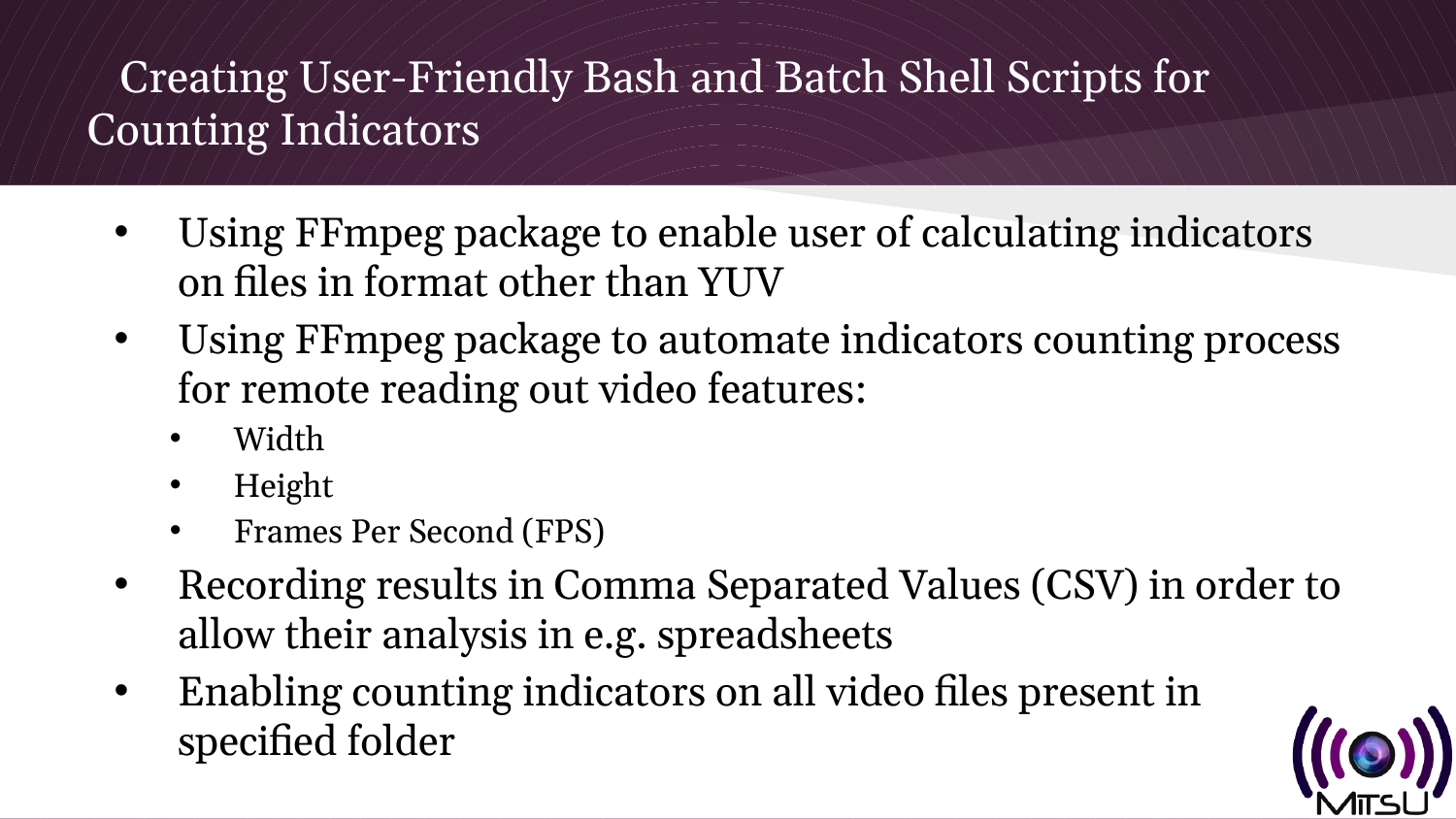

# Creating User-Friendly Bash and Batch Shell Scripts for Counting Indicators
Using FFmpeg package to enable user of calculating indicators on files in format other than YUV
Using FFmpeg package to automate indicators counting process for remote reading out video features:
Width
Height
Frames Per Second (FPS)
Recording results in Comma Separated Values (CSV) in order to allow their analysis in e.g. spreadsheets
Enabling counting indicators on all video files present in specified folder